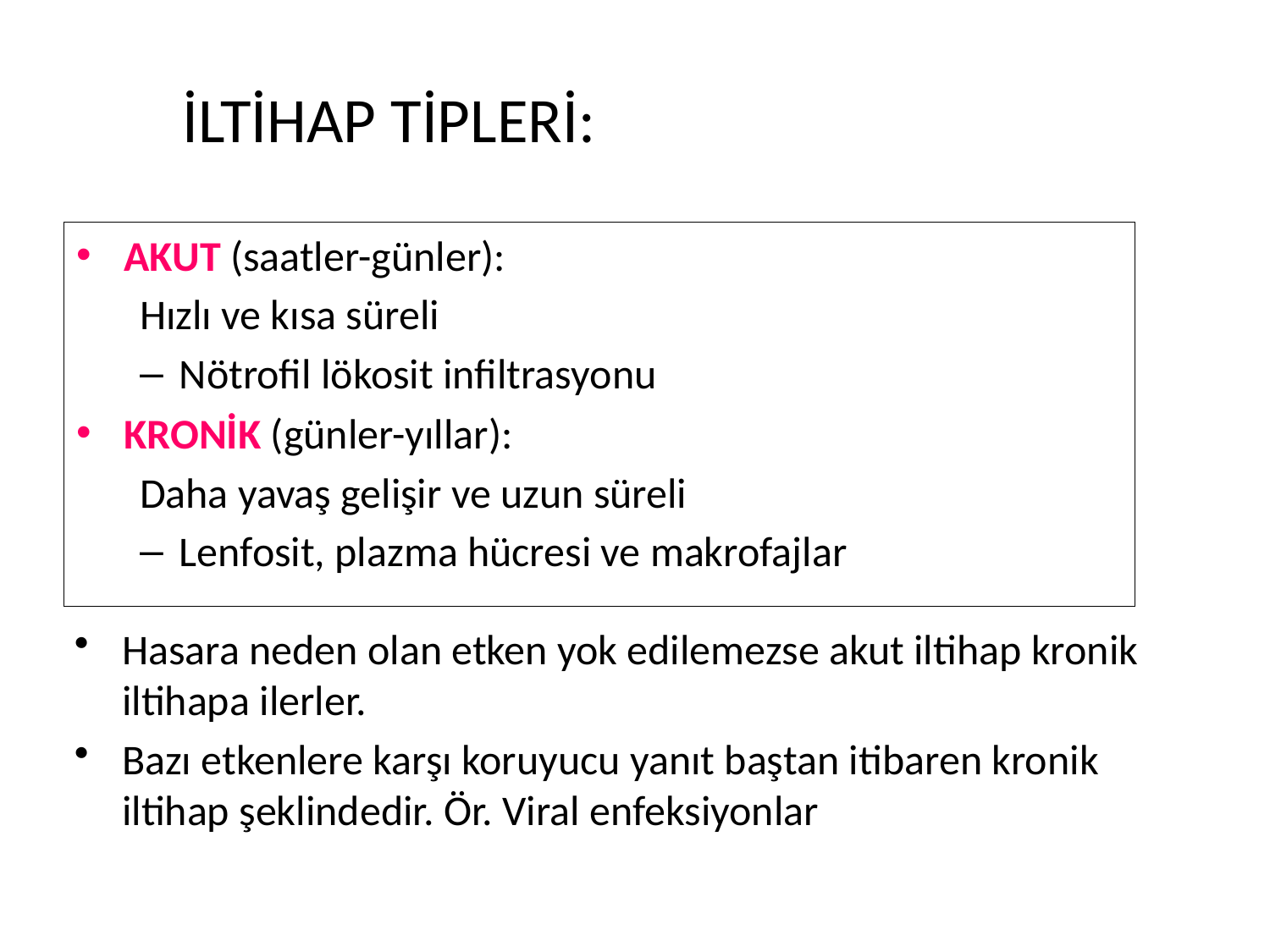

# İLTİHAP TİPLERİ:
AKUT (saatler-günler):
Hızlı ve kısa süreli
Nötrofil lökosit infiltrasyonu
KRONİK (günler-yıllar):
Daha yavaş gelişir ve uzun süreli
Lenfosit, plazma hücresi ve makrofajlar
Hasara neden olan etken yok edilemezse akut iltihap kronik iltihapa ilerler.
Bazı etkenlere karşı koruyucu yanıt baştan itibaren kronik iltihap şeklindedir. Ör. Viral enfeksiyonlar